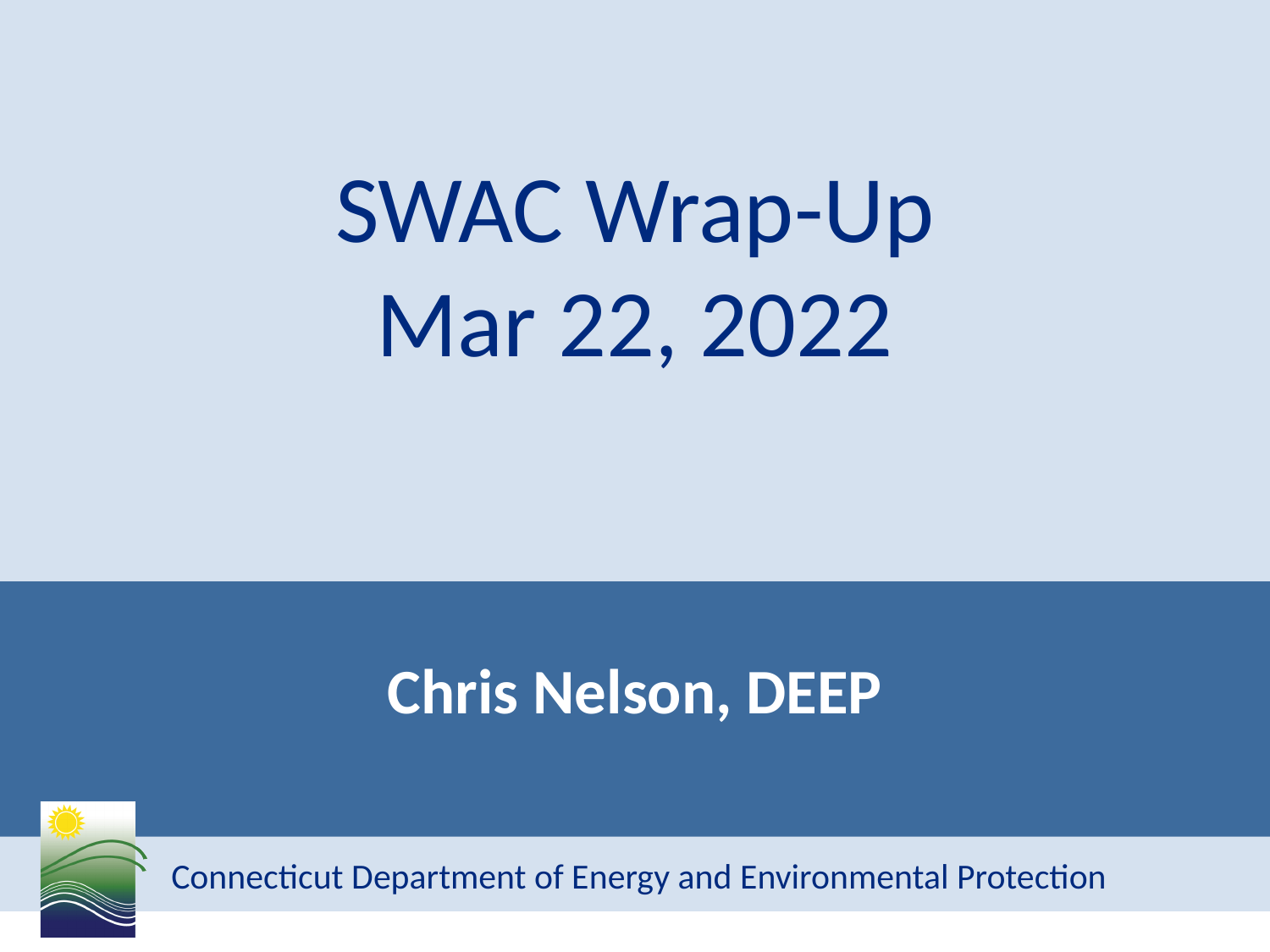

# SWAC Wrap-Up Mar 22, 2022
Chris Nelson, DEEP